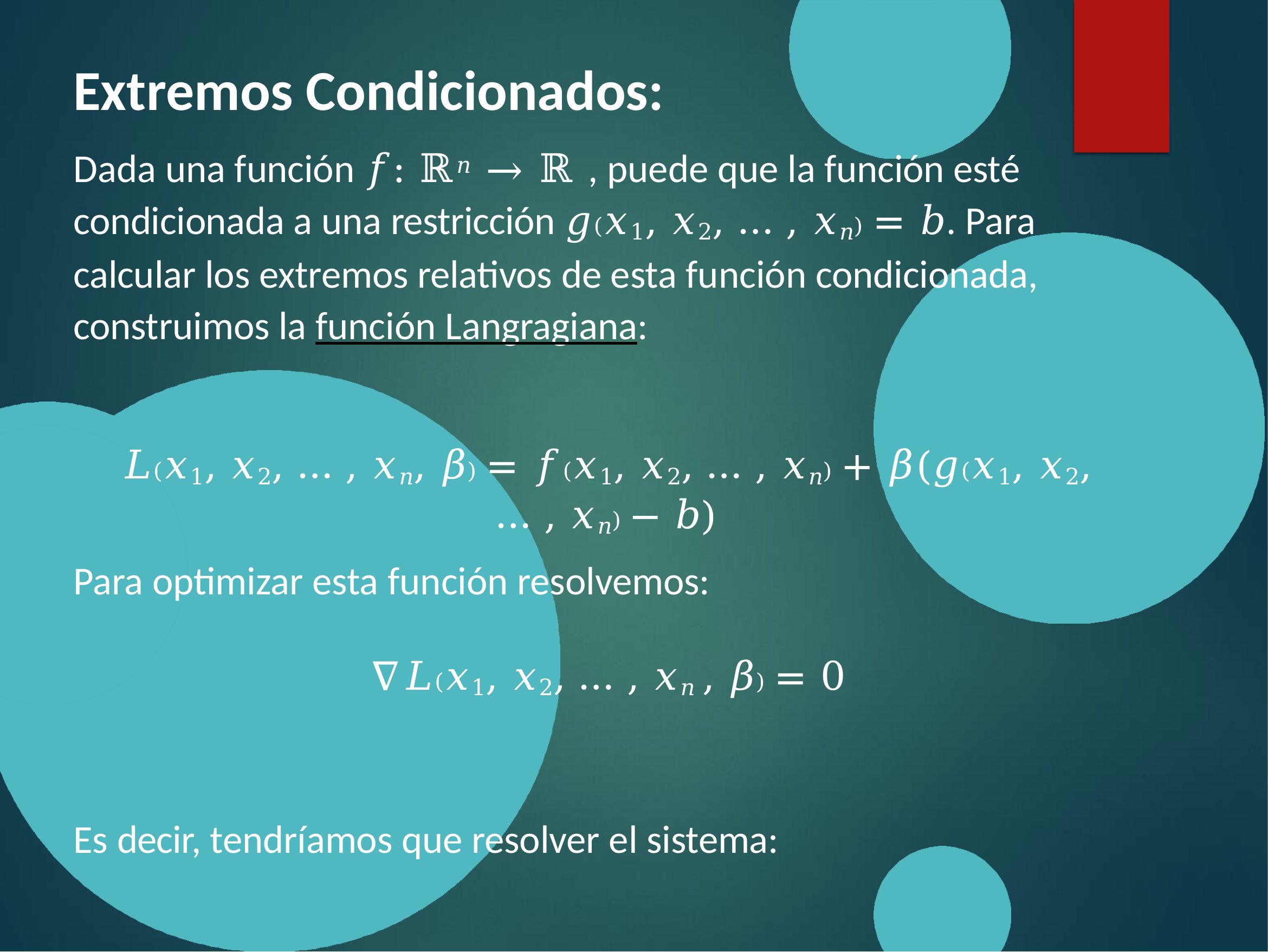

# Extremos Condicionados:
Dada una función 𝑓: ℝ𝑛 → ℝ , puede que la función esté condicionada a una restricción 𝑔(𝑥1, 𝑥2, … , 𝑥𝑛) = 𝑏. Para calcular los extremos relativos de esta función condicionada, construimos la función Langragiana:

𝐿(𝑥1, 𝑥2, … , 𝑥𝑛, 𝛽) = 𝑓(𝑥1, 𝑥2, … , 𝑥𝑛) + 𝛽(𝑔(𝑥1, 𝑥2, … , 𝑥𝑛) − 𝑏)
Para optimizar esta función resolvemos:

∇𝐿(𝑥1, 𝑥2, … , 𝑥𝑛 , 𝛽) = 0

Es decir, tendríamos que resolver el sistema: